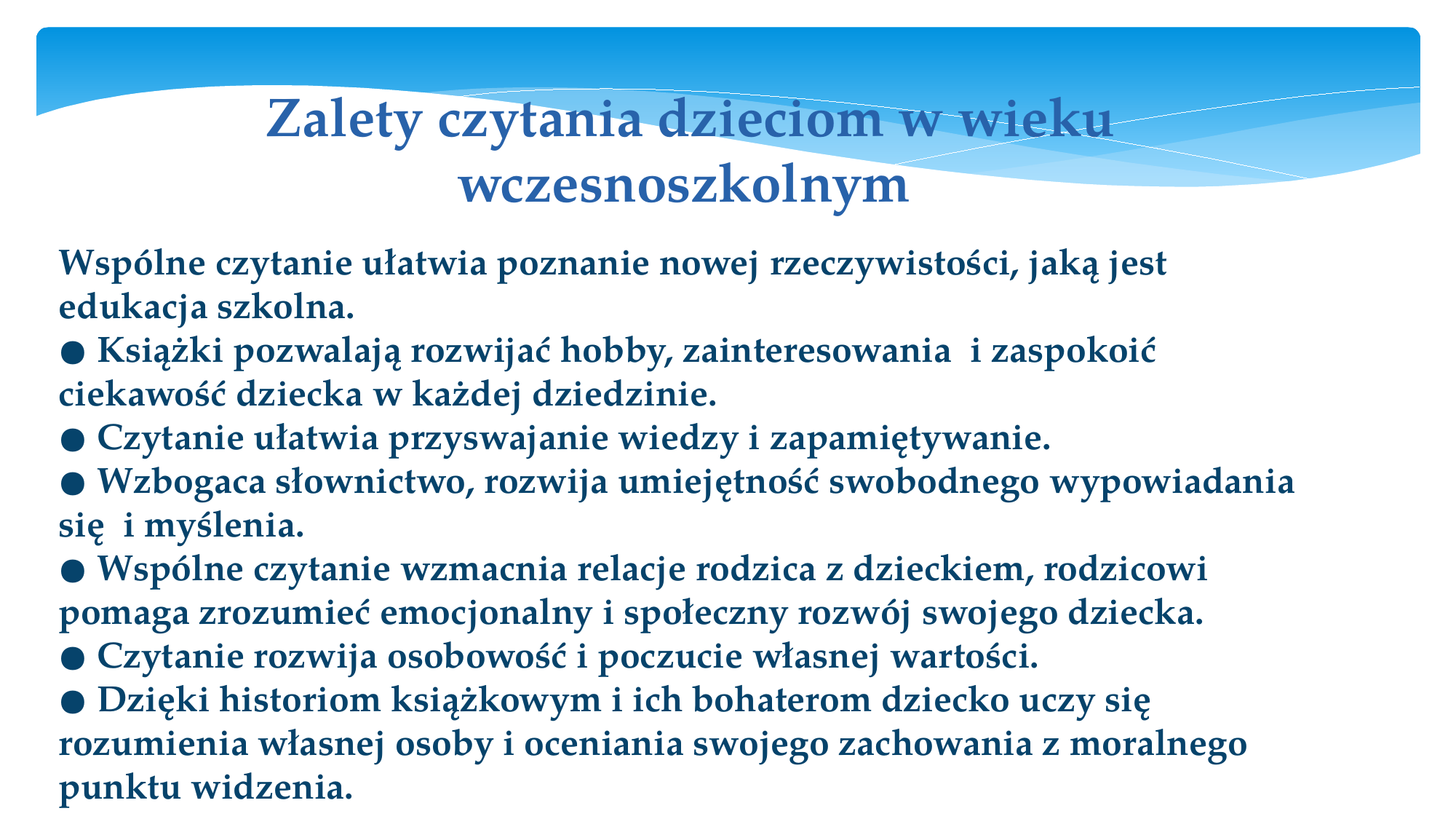

Zalety czytania dzieciom w wieku wczesnoszkolnym

Wspólne czytanie ułatwia poznanie nowej rzeczywistości, jaką jest edukacja szkolna.
● Książki pozwalają rozwijać hobby, zainteresowania  i zaspokoić ciekawość dziecka w każdej dziedzinie.
● Czytanie ułatwia przyswajanie wiedzy i zapamiętywanie.
● Wzbogaca słownictwo, rozwija umiejętność swobodnego wypowiadania się  i myślenia.
● Wspólne czytanie wzmacnia relacje rodzica z dzieckiem, rodzicowi pomaga zrozumieć emocjonalny i społeczny rozwój swojego dziecka.
● Czytanie rozwija osobowość i poczucie własnej wartości.
● Dzięki historiom książkowym i ich bohaterom dziecko uczy się rozumienia własnej osoby i oceniania swojego zachowania z moralnego punktu widzenia.